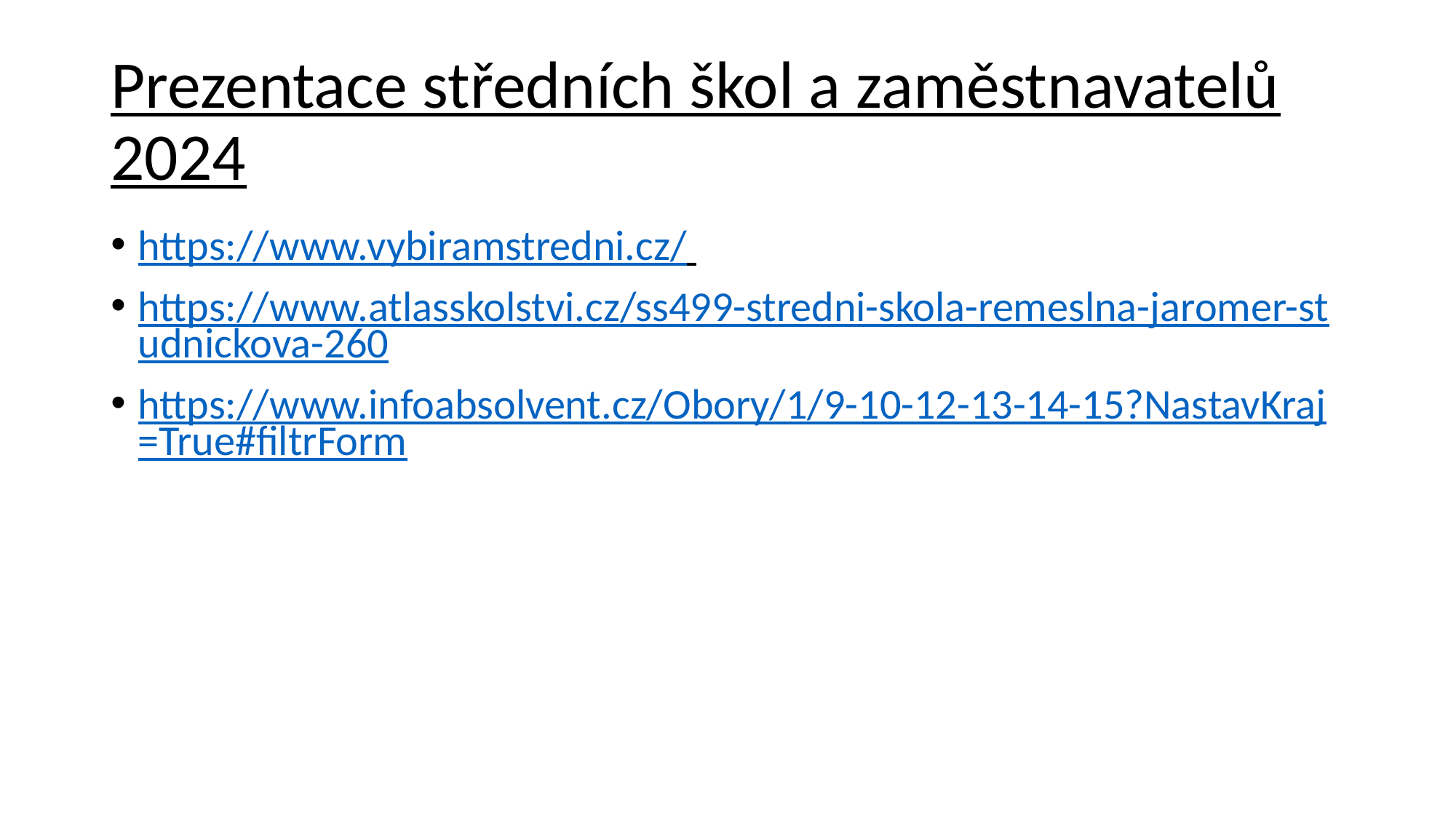

# Prezentace středních škol a zaměstnavatelů 2024
https://www.vybiramstredni.cz/
https://www.atlasskolstvi.cz/ss499-stredni-skola-remeslna-jaromer-studnickova-260
https://www.infoabsolvent.cz/Obory/1/9-10-12-13-14-15?NastavKraj=True#filtrForm